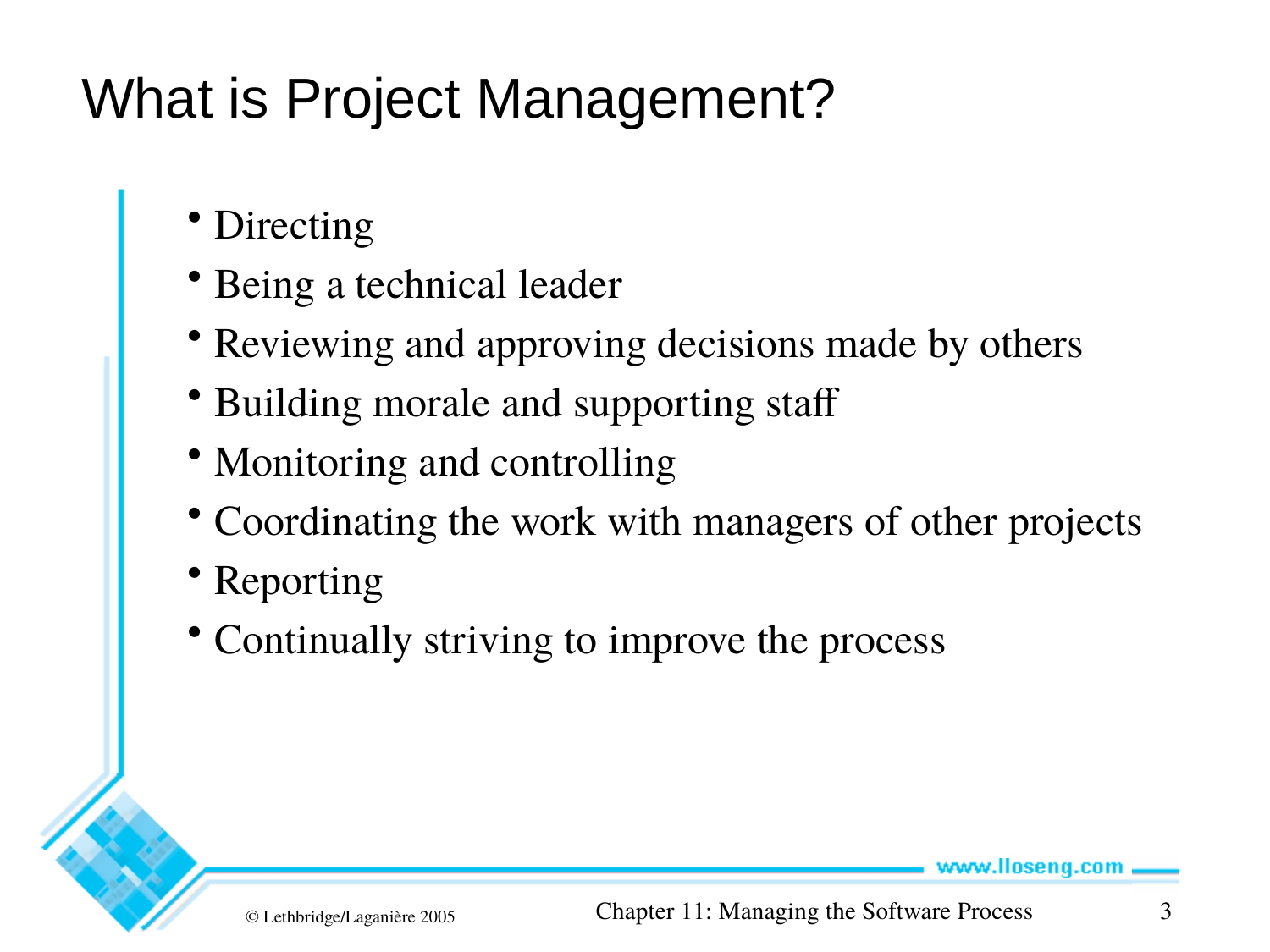

# What is Project Management?
Directing
Being a technical leader
Reviewing and approving decisions made by others
Building morale and supporting staff
Monitoring and controlling
Coordinating the work with managers of other projects
Reporting
Continually striving to improve the process
Chapter 11: Managing the Software Process
3
© Lethbridge/Laganière 2005